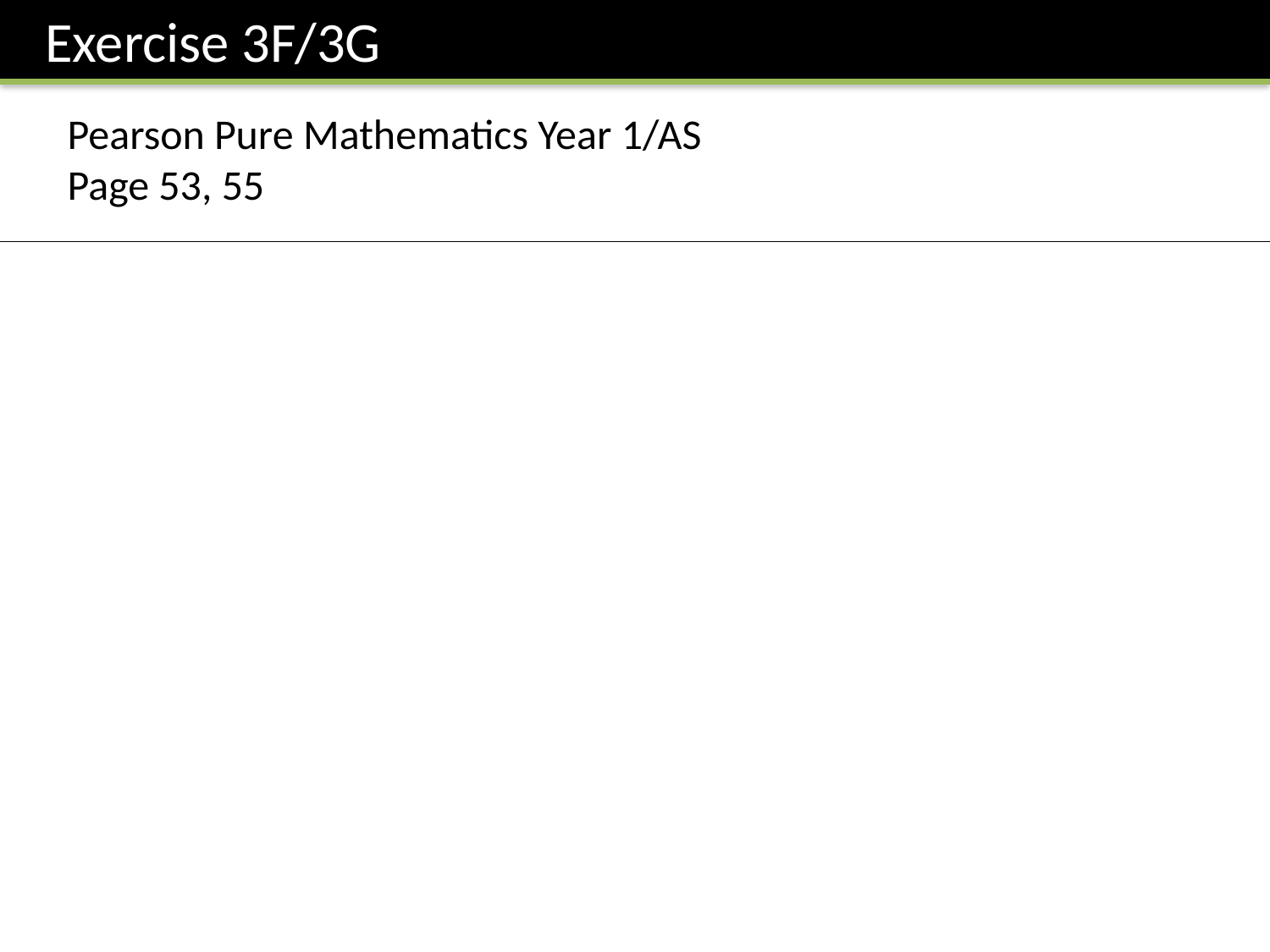

Exercise 3F/3G
Pearson Pure Mathematics Year 1/AS
Page 53, 55